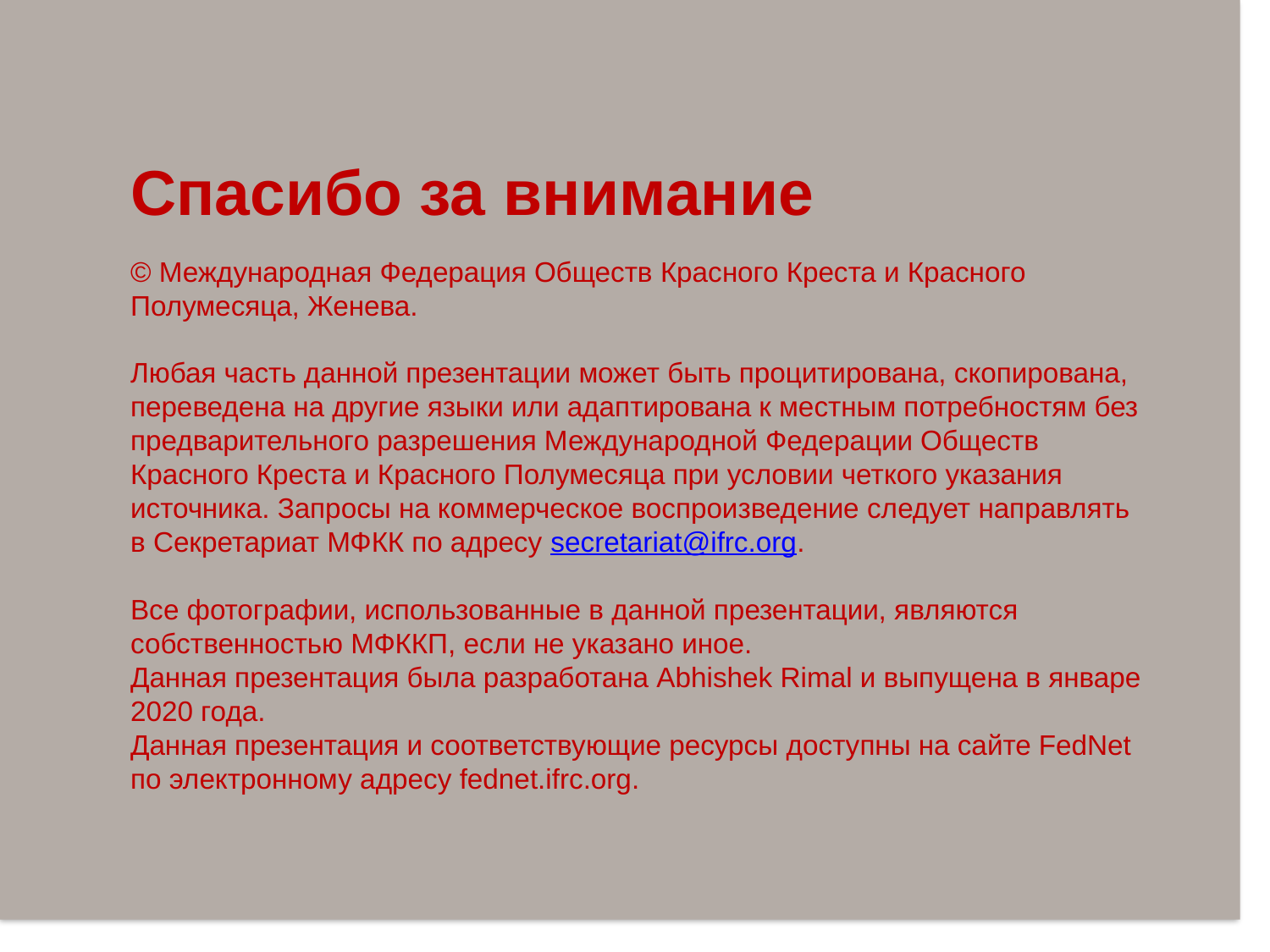

Спасибо за внимание

© Международная Федерация Обществ Красного Креста и Красного Полумесяца, Женева.

Любая часть данной презентации может быть процитирована, скопирована, переведена на другие языки или адаптирована к местным потребностям без предварительного разрешения Международной Федерации Обществ Красного Креста и Красного Полумесяца при условии четкого указания источника. Запросы на коммерческое воспроизведение следует направлять в Секретариат МФКК по адресу secretariat@ifrc.org.

Все фотографии, использованные в данной презентации, являются собственностью МФККП, если не указано иное.
Данная презентация была разработана Abhishek Rimal и выпущена в январе 2020 года.
Данная презентация и соответствующие ресурсы доступны на сайте FedNet по электронному адресу fednet.ifrc.org.